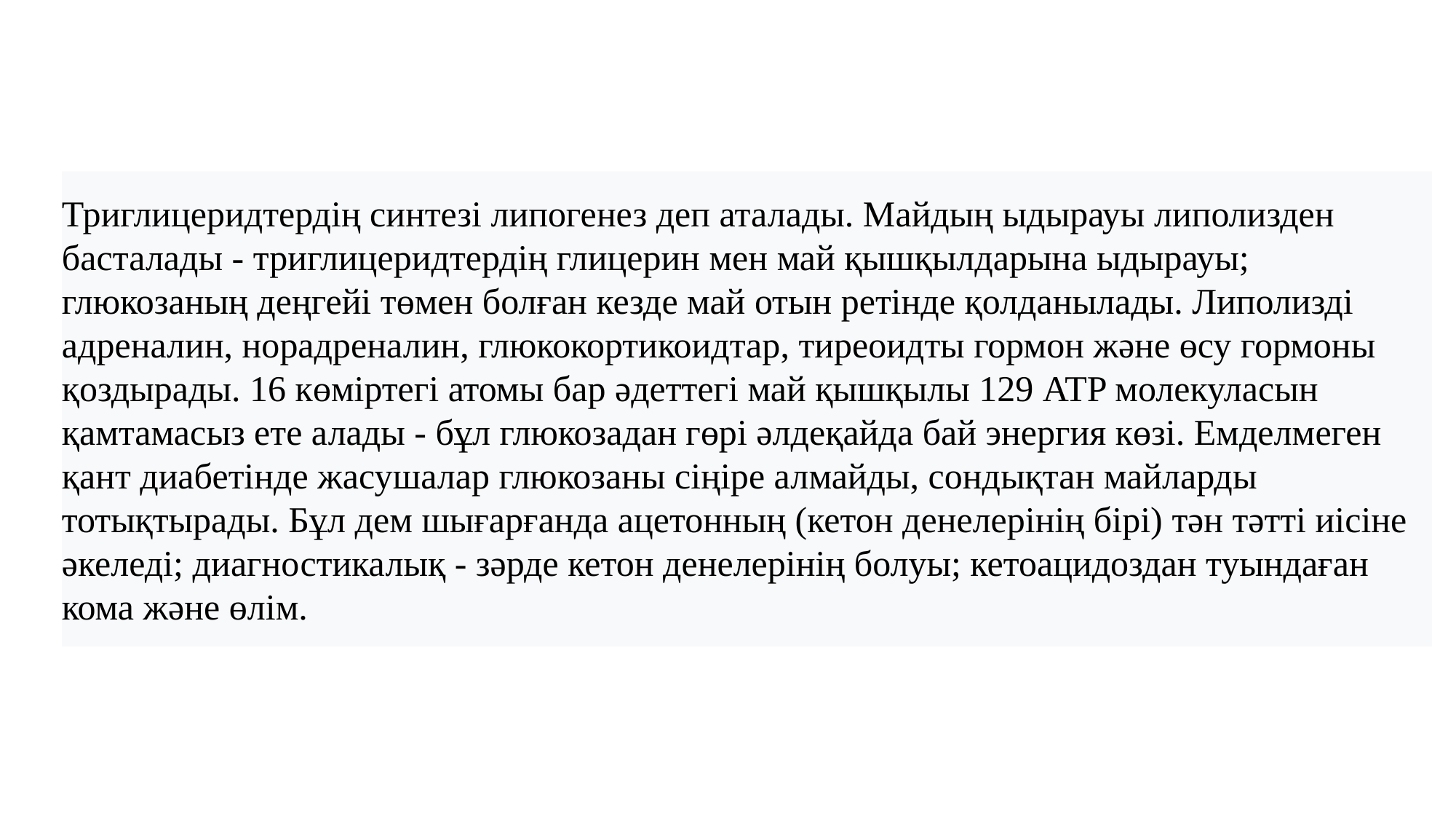

Триглицеридтердің синтезі липогенез деп аталады. Майдың ыдырауы липолизден басталады - триглицеридтердің глицерин мен май қышқылдарына ыдырауы; глюкозаның деңгейі төмен болған кезде май отын ретінде қолданылады. Липолизді адреналин, норадреналин, глюкокортикоидтар, тиреоидты гормон және өсу гормоны қоздырады. 16 көміртегі атомы бар әдеттегі май қышқылы 129 ATP молекуласын қамтамасыз ете алады - бұл глюкозадан гөрі әлдеқайда бай энергия көзі. Емделмеген қант диабетінде жасушалар глюкозаны сіңіре алмайды, сондықтан майларды тотықтырады. Бұл дем шығарғанда ацетонның (кетон денелерінің бірі) тән тәтті иісіне әкеледі; диагностикалық - зәрде кетон денелерінің болуы; кетоацидоздан туындаған кома және өлім.